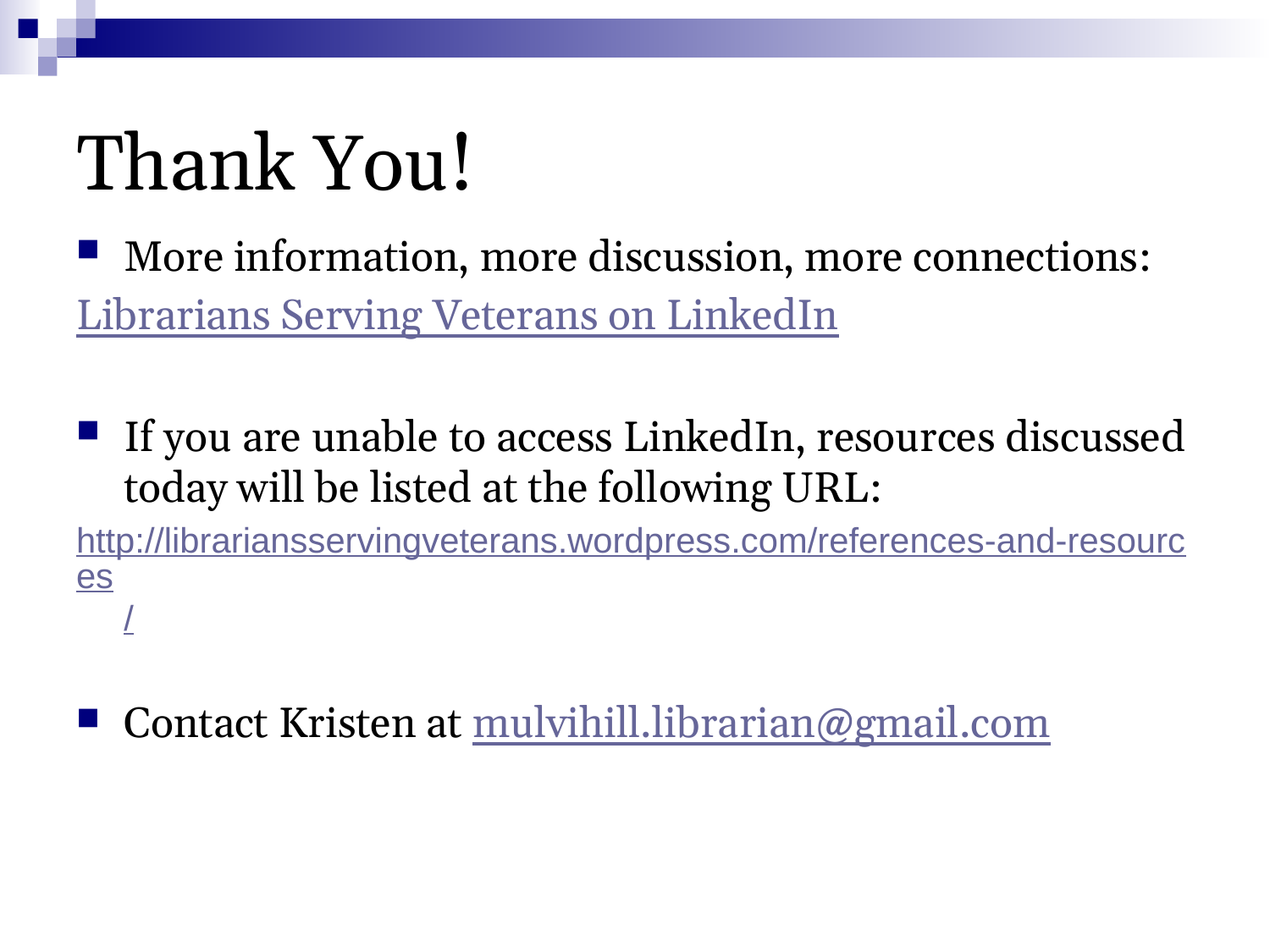

# Thank You!
More information, more discussion, more connections:
Librarians Serving Veterans on LinkedIn

If you are unable to access LinkedIn, resources discussed today will be listed at the following URL:
http://librariansservingveterans.wordpress.com/references-and-resources/

Contact Kristen at mulvihill.librarian@gmail.com